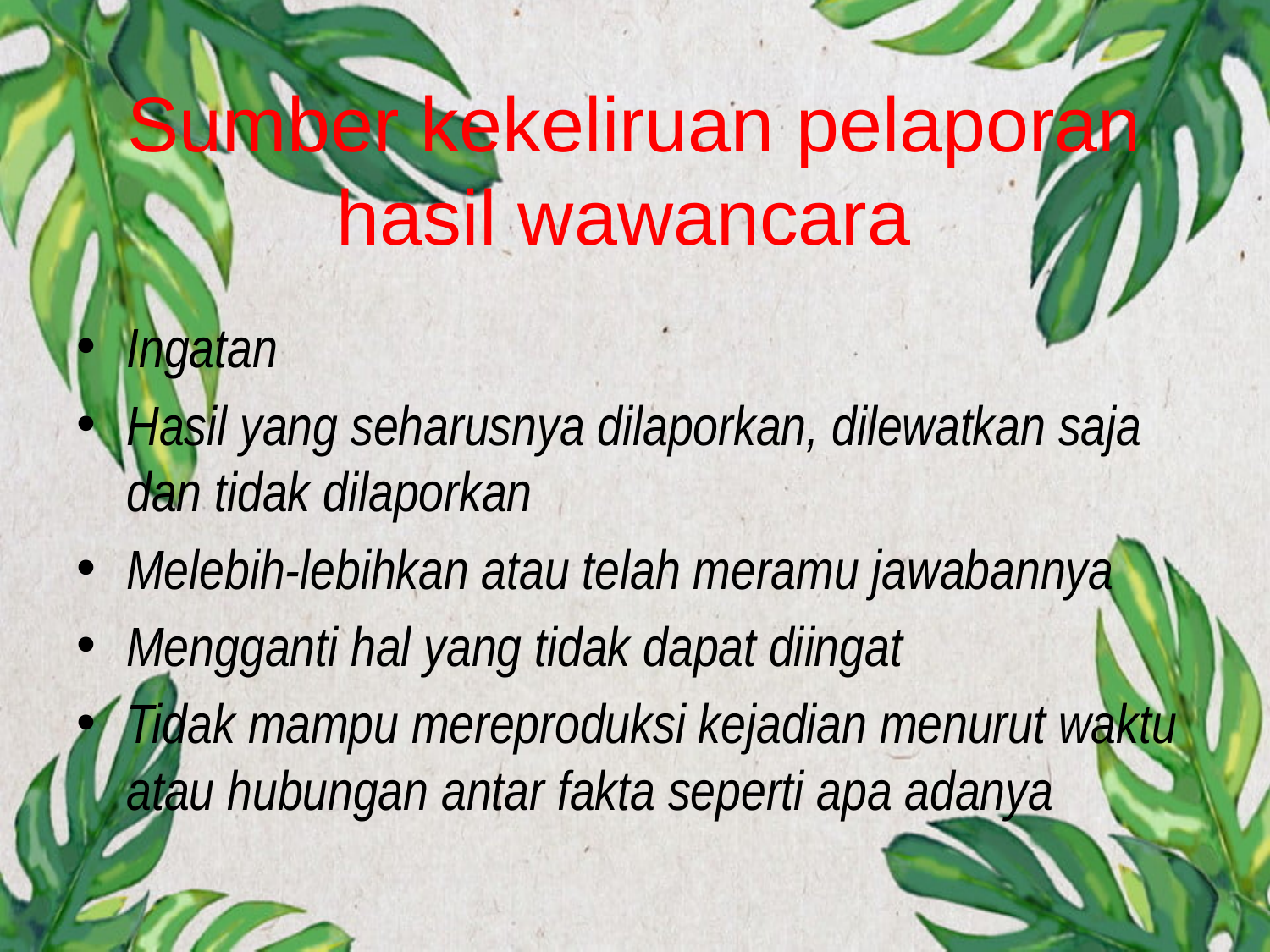

# Sumber kekeliruan pelaporan hasil wawancara
Ingatan
Hasil yang seharusnya dilaporkan, dilewatkan saja dan tidak dilaporkan
Melebih-lebihkan atau telah meramu jawabannya
Mengganti hal yang tidak dapat diingat
Tidak mampu mereproduksi kejadian menurut waktu atau hubungan antar fakta seperti apa adanya